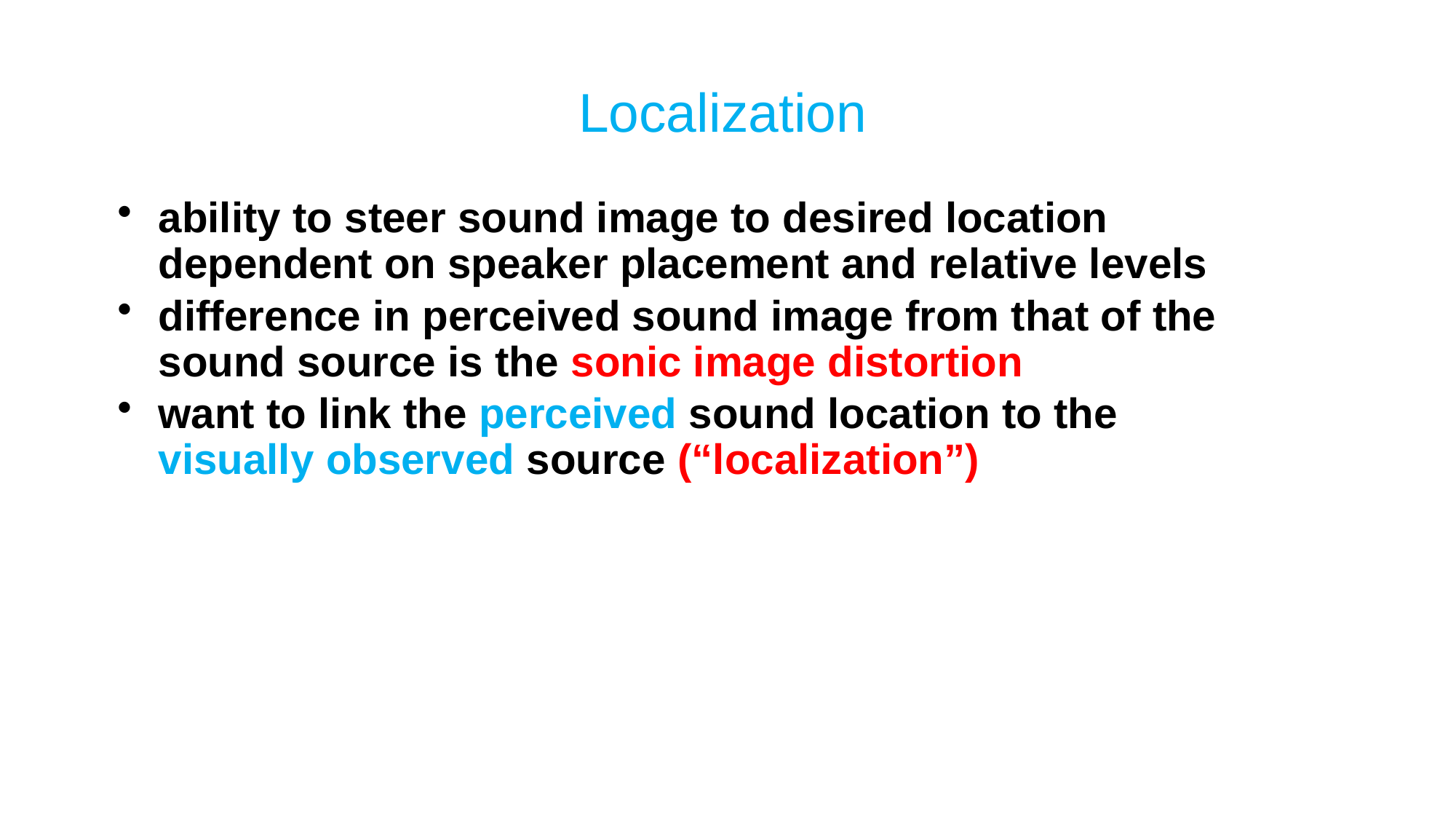

# Localization
ability to steer sound image to desired location dependent on speaker placement and relative levels
difference in perceived sound image from that of the sound source is the sonic image distortion
want to link the perceived sound location to the visually observed source (“localization”)